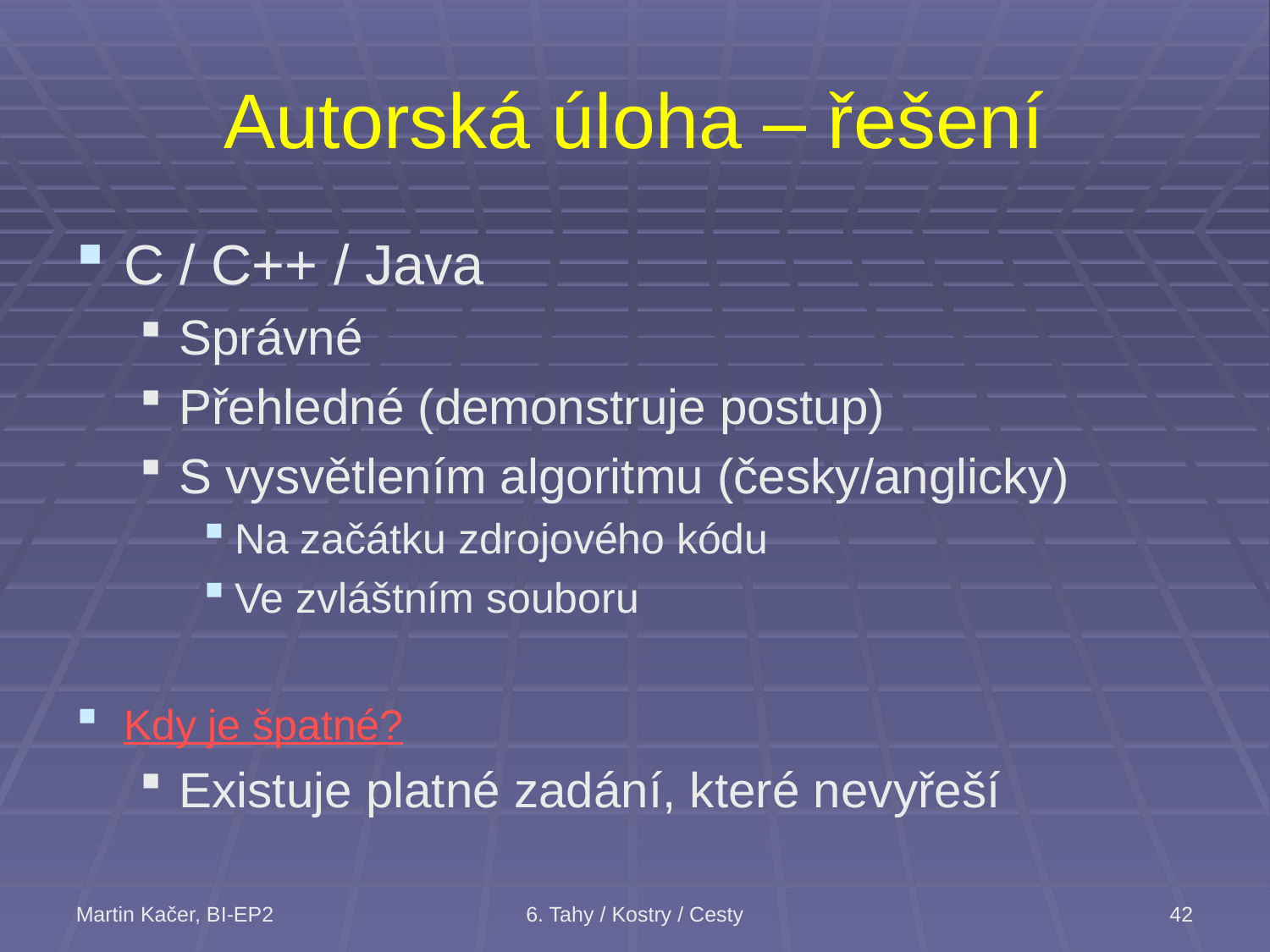

# Autorská úloha – řešení
C / C++ / Java
Správné
Přehledné (demonstruje postup)
S vysvětlením algoritmu (česky/anglicky)
Na začátku zdrojového kódu
Ve zvláštním souboru

Kdy je špatné?
Existuje platné zadání, které nevyřeší
Martin Kačer, BI-EP2
6. Tahy / Kostry / Cesty
42